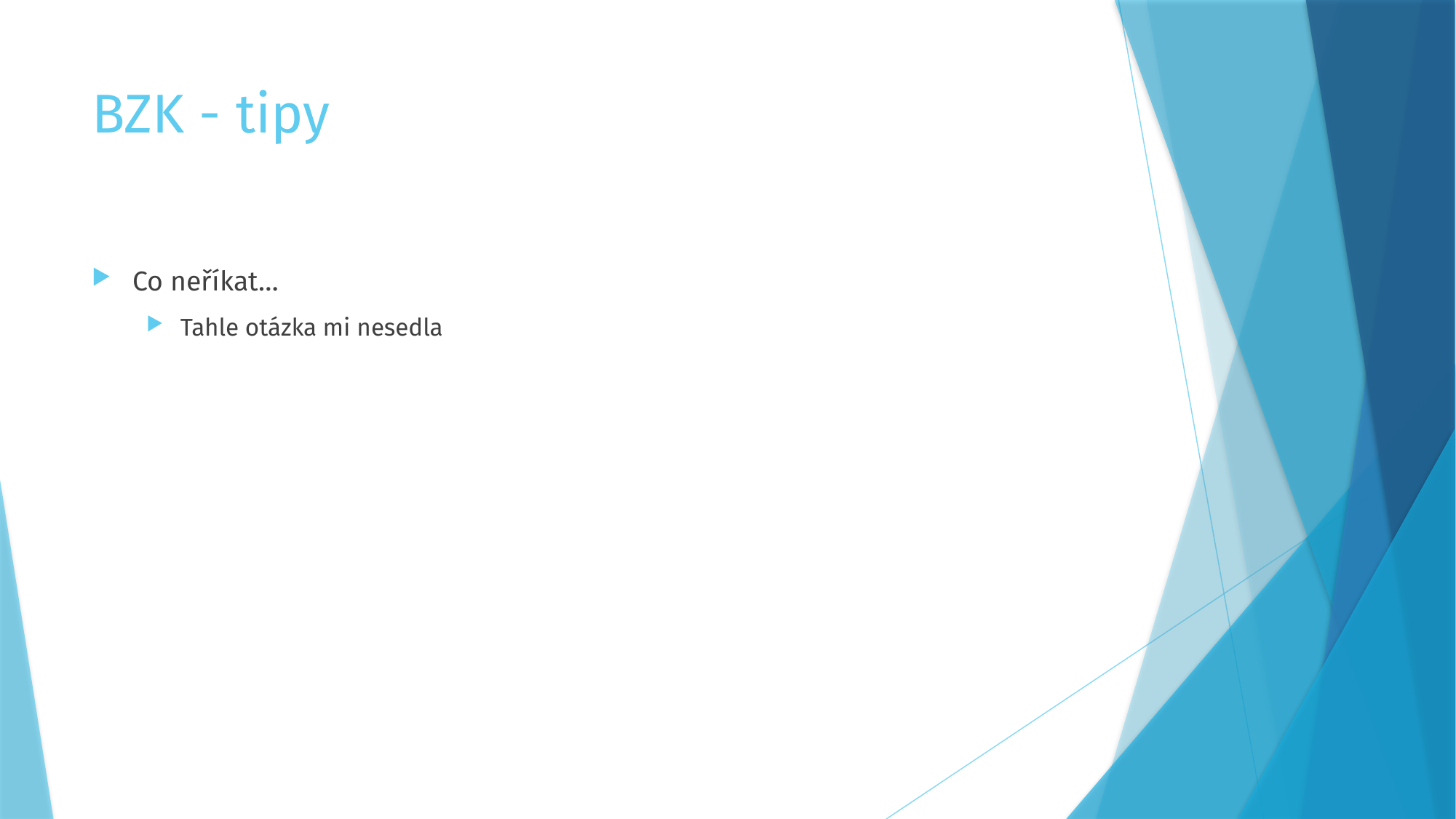

# BZK - tipy
Co neříkat…
Tahle otázka mi nesedla